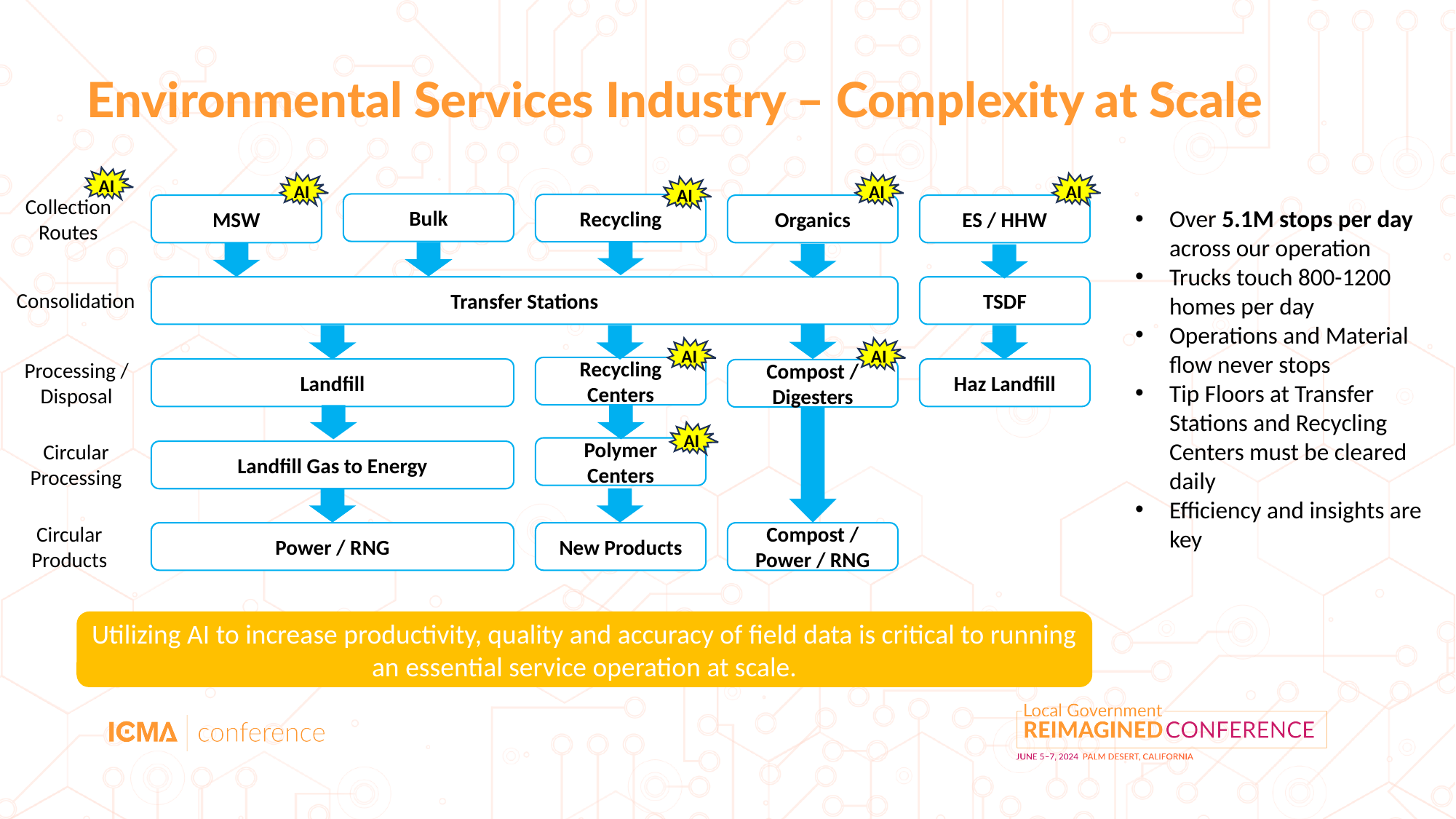

# Environmental Services Industry – Complexity at Scale

AI

AI

AI

AI

AI
Collection Routes
Bulk
Recycling
MSW
Organics
ES / HHW
Over 5.1M stops per day across our operation
Trucks touch 800-1200 homes per day
Operations and Material flow never stops
Tip Floors at Transfer Stations and Recycling Centers must be cleared daily
Efficiency and insights are key

Transfer Stations
TSDF
Consolidation

AI

AI
Processing / Disposal
Recycling Centers
Landfill
Haz Landfill
Compost / Digesters

AI
Circular Processing
Polymer Centers
Landfill Gas to Energy

Circular Products
Power / RNG
New Products
Compost / Power / RNG
Utilizing AI to increase productivity, quality and accuracy of field data is critical to running an essential service operation at scale.